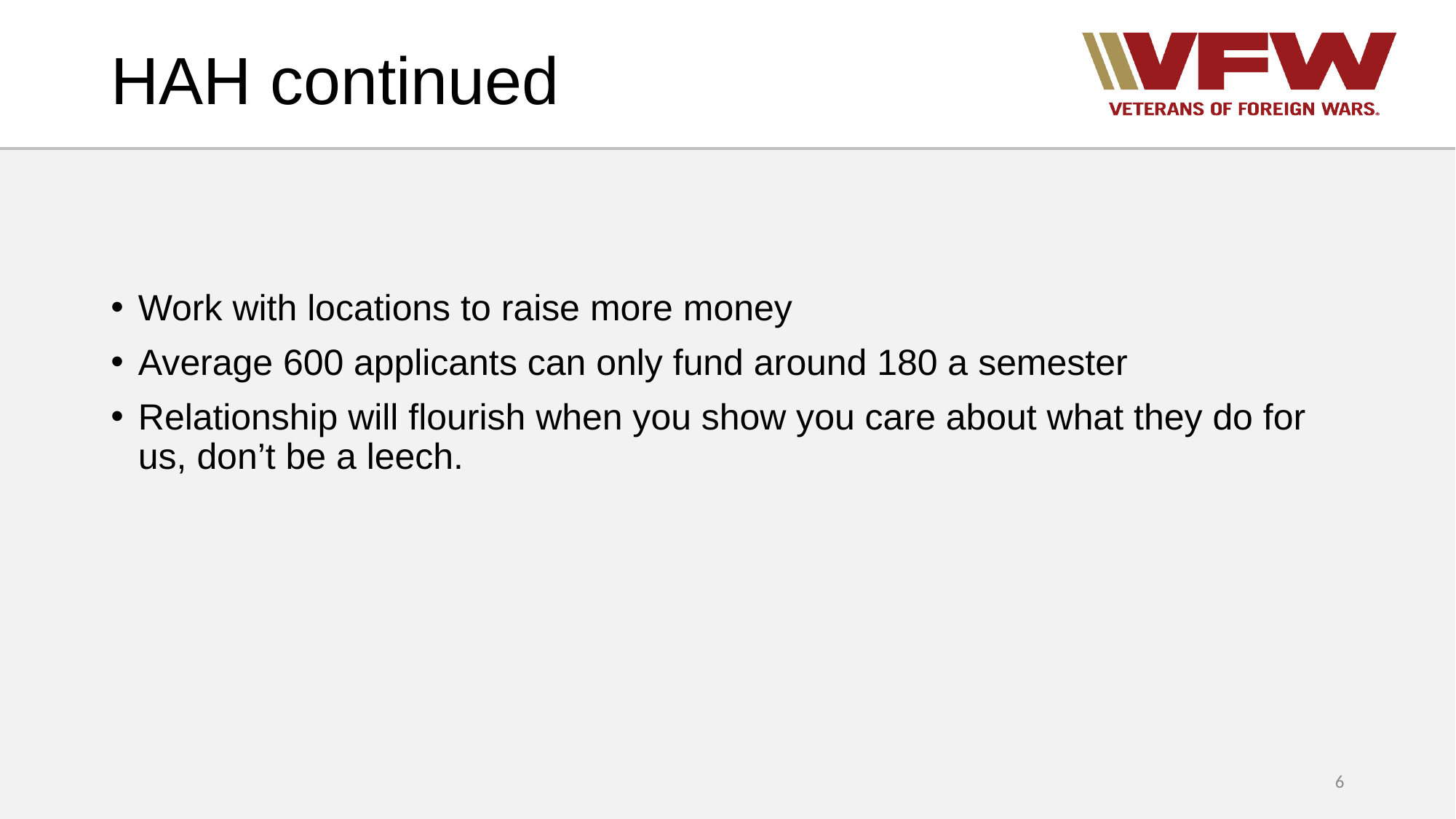

# HAH continued

Work with locations to raise more money
Average 600 applicants can only fund around 180 a semester
Relationship will flourish when you show you care about what they do for us, don’t be a leech.

6